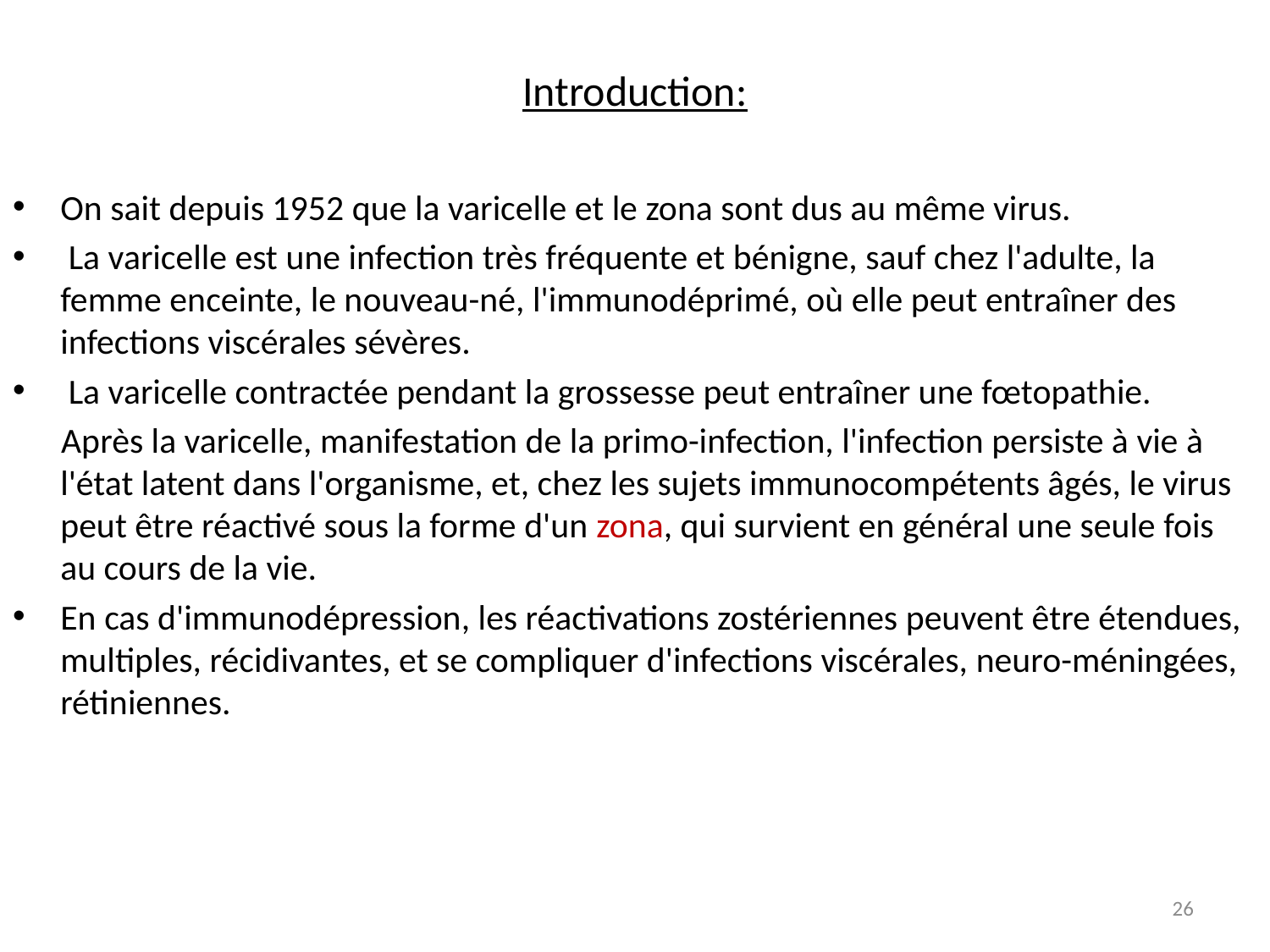

# Introduction:
On sait depuis 1952 que la varicelle et le zona sont dus au même virus.
 La varicelle est une infection très fréquente et bénigne, sauf chez l'adulte, la femme enceinte, le nouveau-né, l'immunodéprimé, où elle peut entraîner des infections viscérales sévères.
 La varicelle contractée pendant la grossesse peut entraîner une fœtopathie.
      Après la varicelle, manifestation de la primo-infection, l'infection persiste à vie à l'état latent dans l'organisme, et, chez les sujets immunocompétents âgés, le virus peut être réactivé sous la forme d'un zona, qui survient en général une seule fois au cours de la vie.
En cas d'immunodépression, les réactivations zostériennes peuvent être étendues, multiples, récidivantes, et se compliquer d'infections viscérales, neuro-méningées, rétiniennes.
26